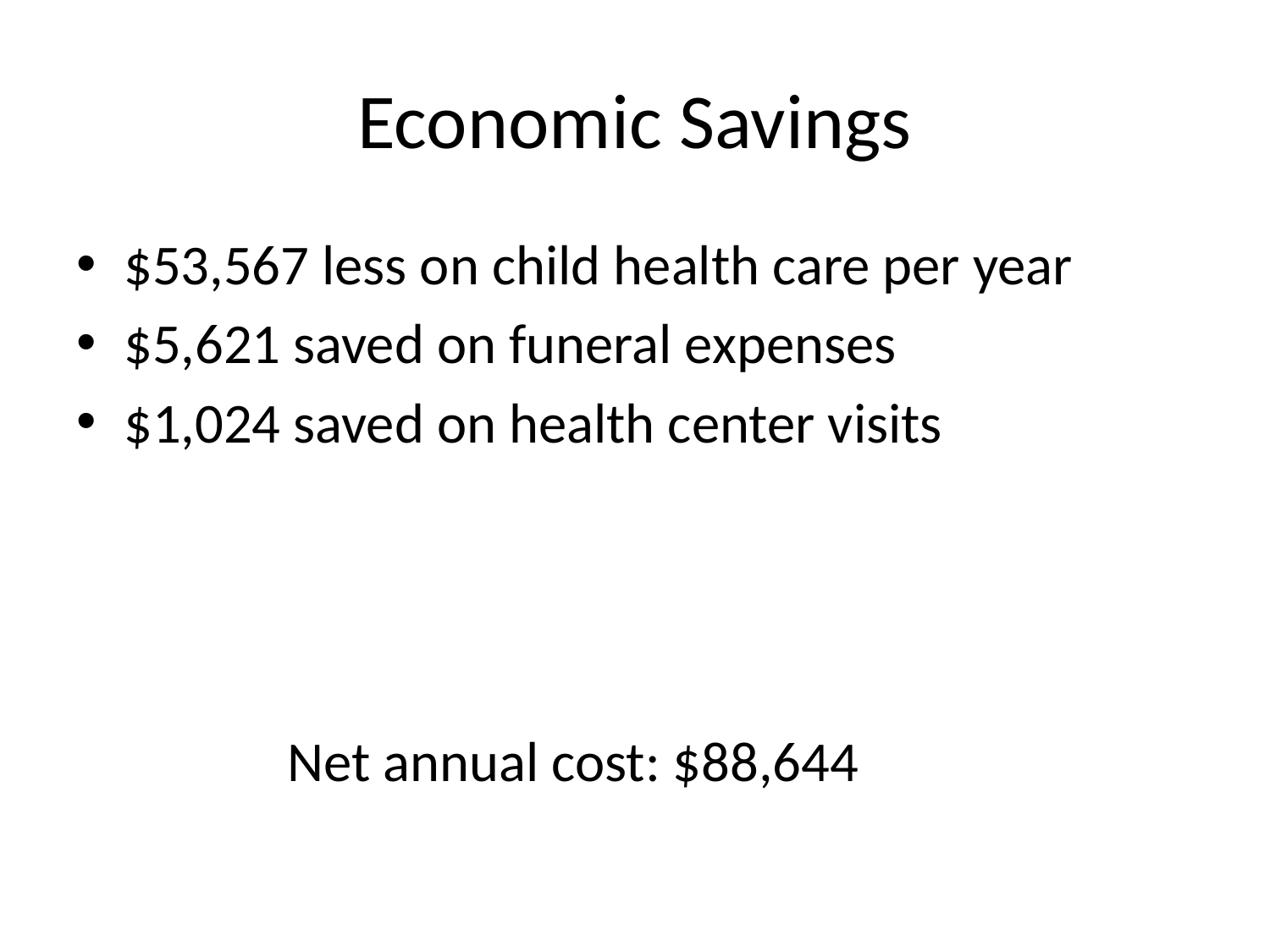

# Economic Savings
$53,567 less on child health care per year
$5,621 saved on funeral expenses
$1,024 saved on health center visits

Net annual cost: $88,644